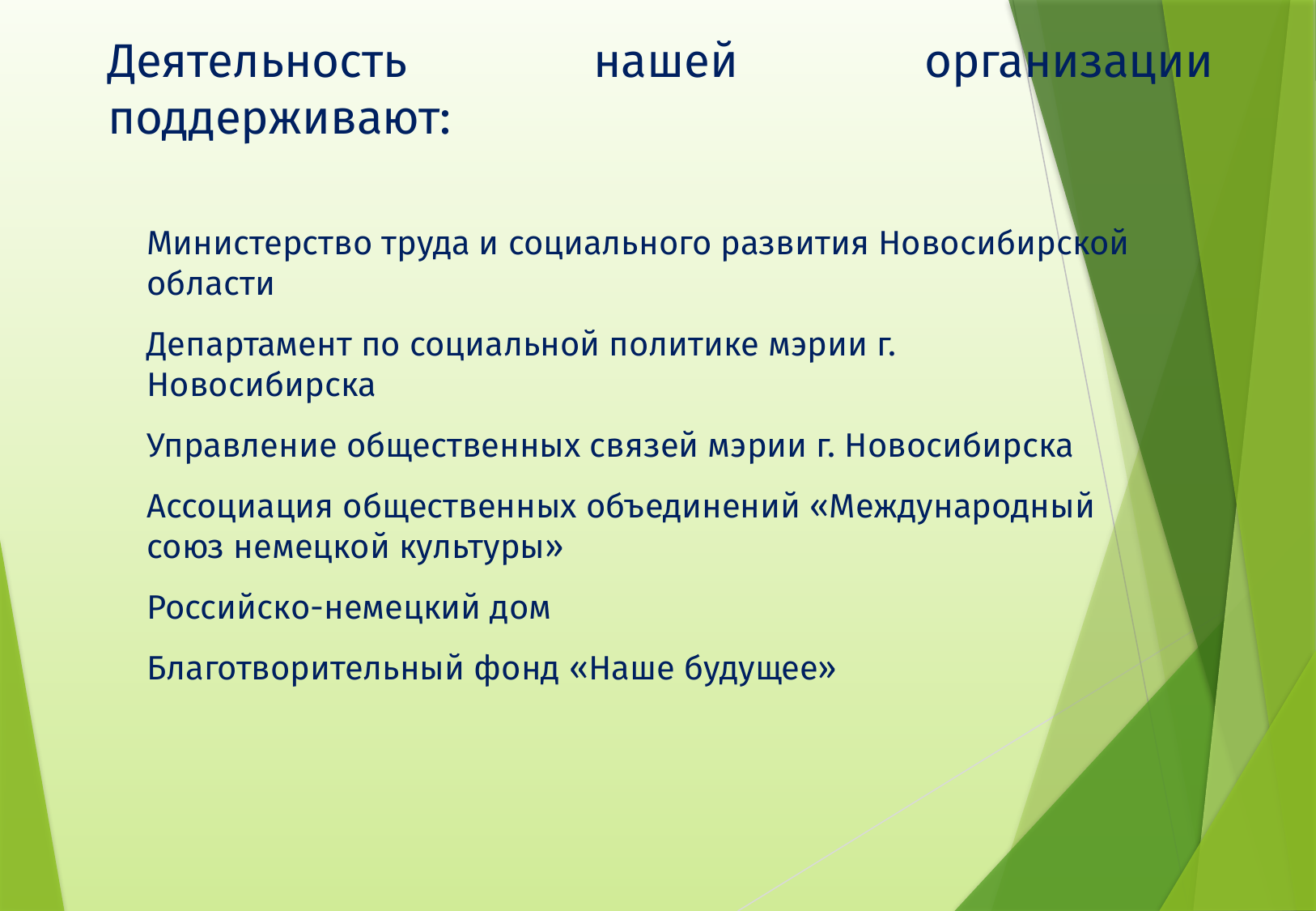

Деятельность нашей организации поддерживают:
Министерство труда и социального развития Новосибирской области

Департамент по социальной политике мэрии г. Новосибирска

Управление общественных связей мэрии г. Новосибирска

Ассоциация общественных объединений «Международный союз немецкой культуры»

Российско-немецкий дом

Благотворительный фонд «Наше будущее»